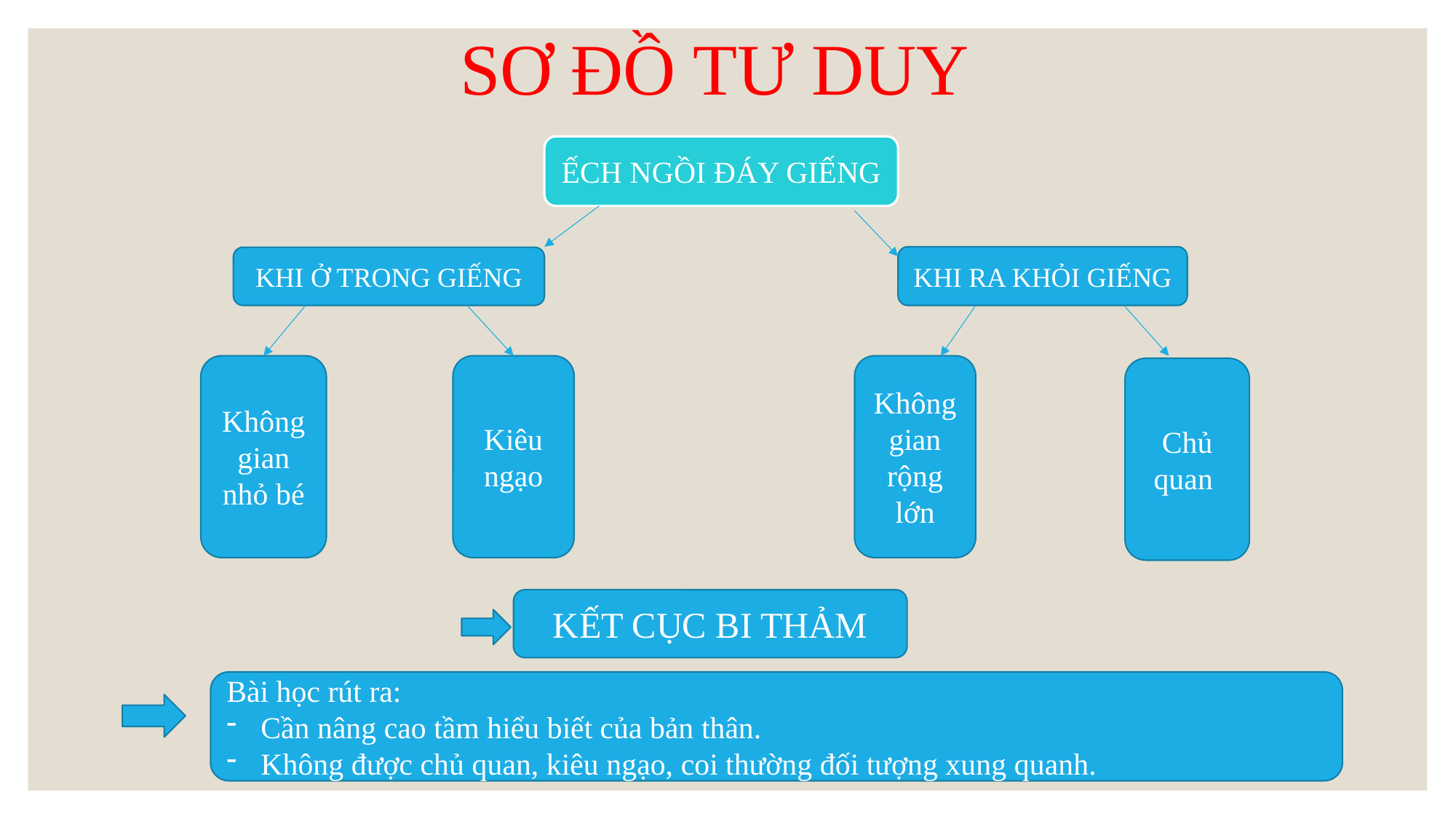

# SƠ ĐỒ TƯ DUY

ẾCH NGỒI ĐÁY GIẾNG
KHI RA KHỎI GIẾNG
KHI Ở TRONG GIẾNG
Kiêu ngạo
Không gian rộng lớn
Không gian nhỏ bé
Chủ quan
KẾT CỤC BI THẢM

Bài học rút ra:
Cần nâng cao tầm hiểu biết của bản thân.
Không được chủ quan, kiêu ngạo, coi thường đối tượng xung quanh.